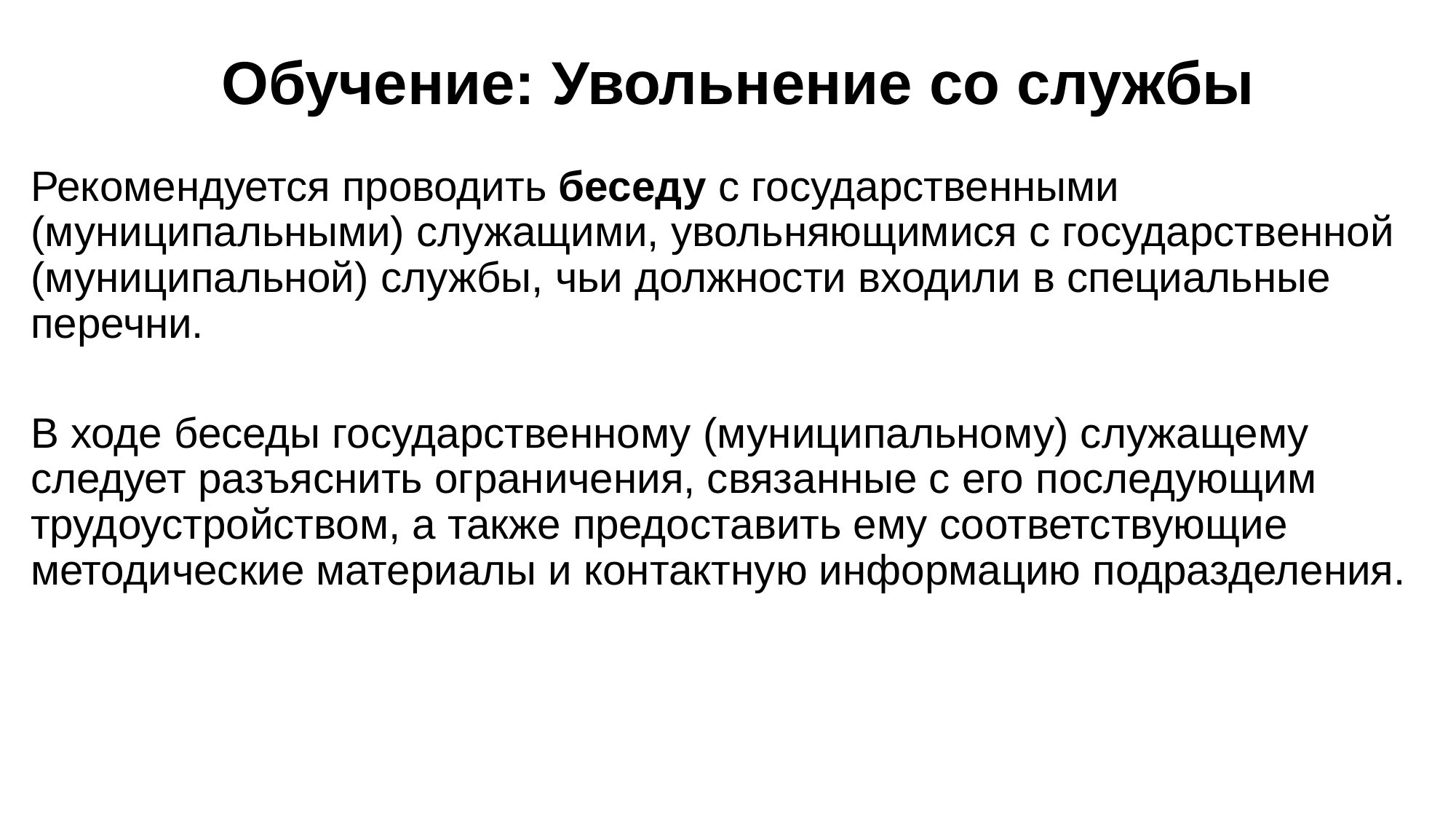

# Обучение: Увольнение со службы
Рекомендуется проводить беседу с государственными (муниципальными) служащими, увольняющимися с государственной (муниципальной) службы, чьи должности входили в специальные перечни.

В ходе беседы государственному (муниципальному) служащему следует разъяснить ограничения, связанные с его последующим трудоустройством, а также предоставить ему соответствующие методические материалы и контактную информацию подразделения.